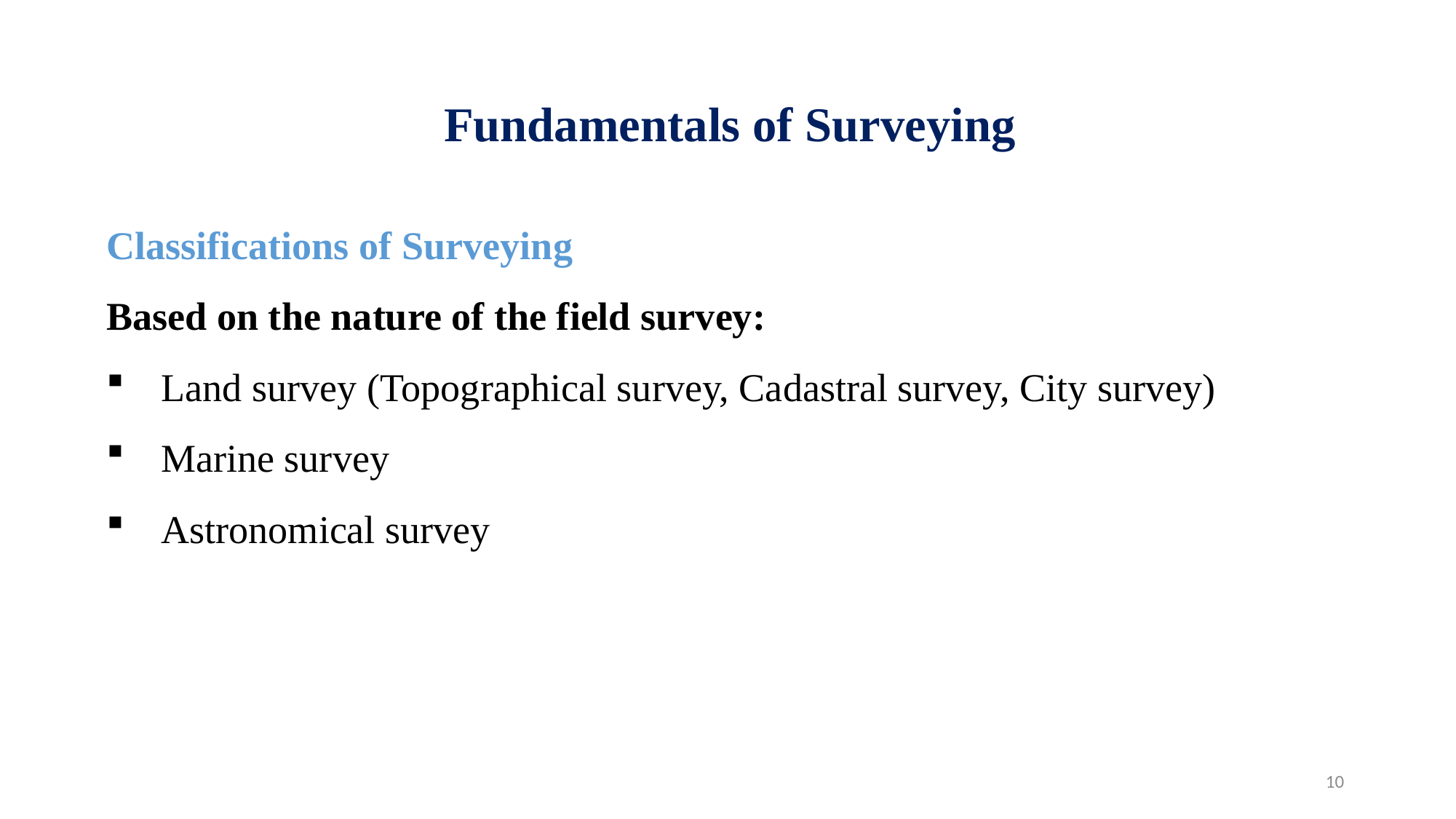

Fundamentals of Surveying
Classifications of Surveying
Based on the nature of the field survey:
Land survey (Topographical survey, Cadastral survey, City survey)
Marine survey
Astronomical survey
10